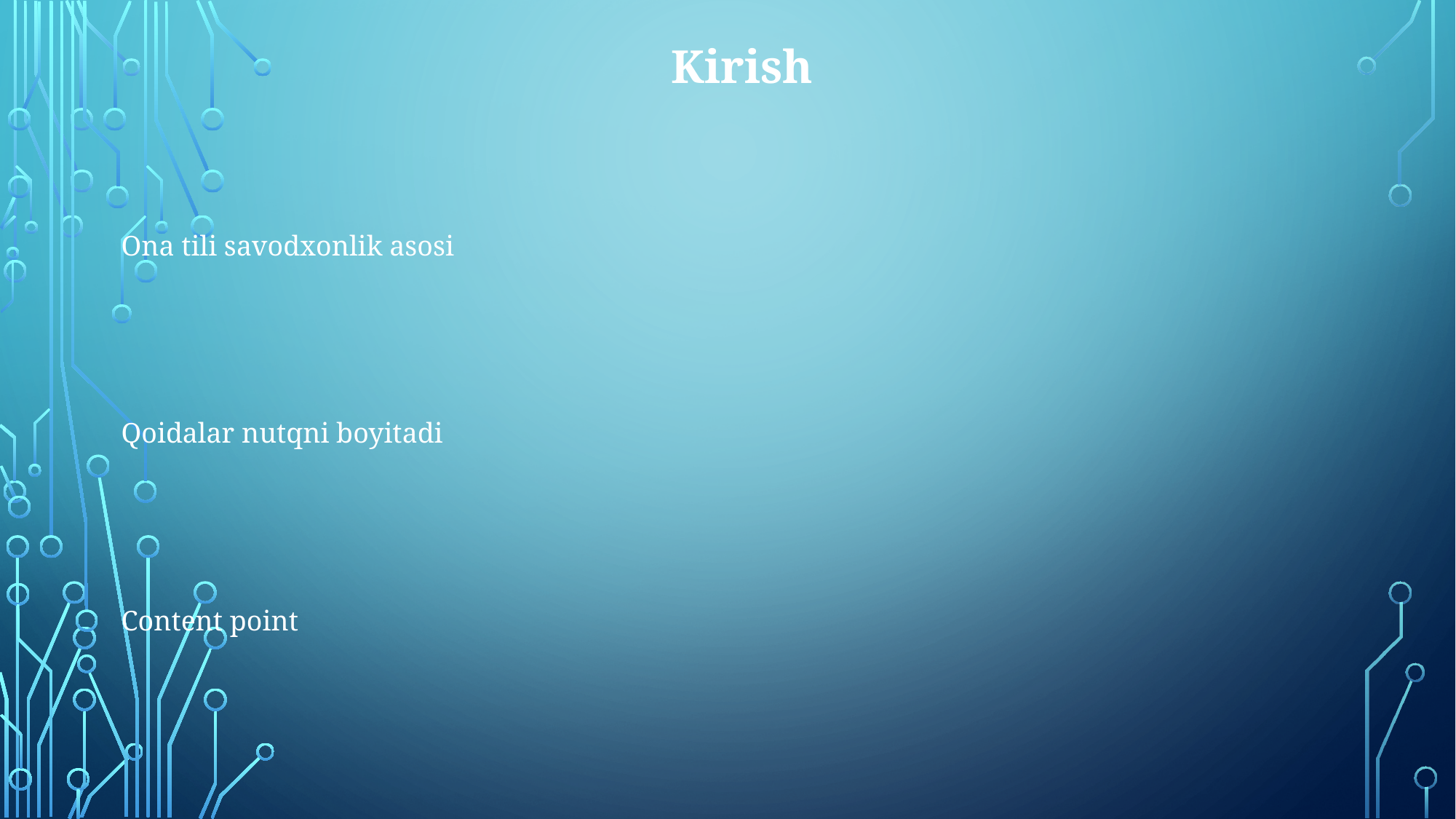

Kirish
Ona tili savodxonlik asosi
Qoidalar nutqni boyitadi
Content point